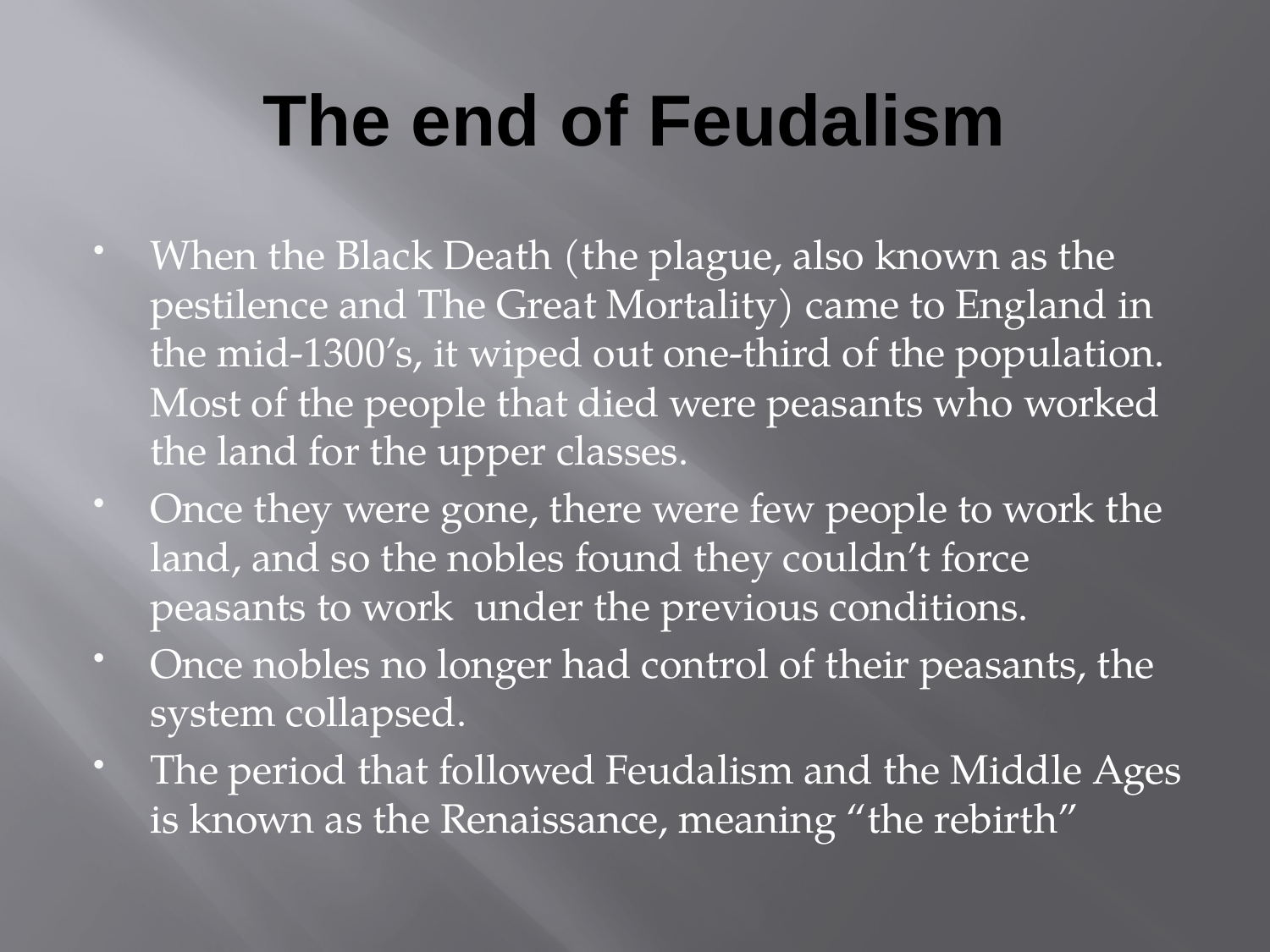

# The end of Feudalism
When the Black Death (the plague, also known as the pestilence and The Great Mortality) came to England in the mid-1300’s, it wiped out one-third of the population. Most of the people that died were peasants who worked the land for the upper classes.
Once they were gone, there were few people to work the land, and so the nobles found they couldn’t force peasants to work  under the previous conditions.
Once nobles no longer had control of their peasants, the system collapsed.
The period that followed Feudalism and the Middle Ages is known as the Renaissance, meaning “the rebirth”